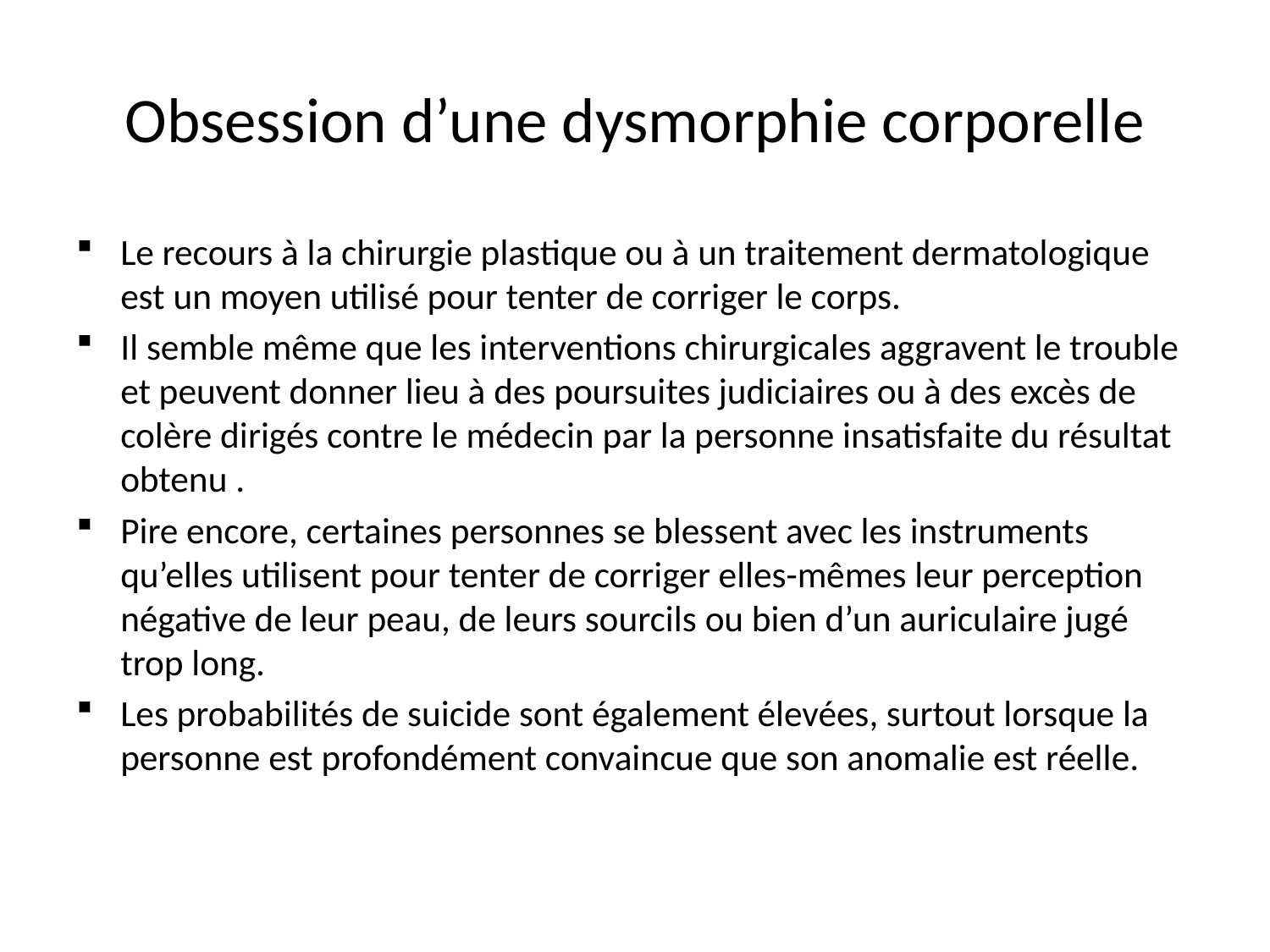

# Obsession d’une dysmorphie corporelle
Le recours à la chirurgie plastique ou à un traitement dermatologique est un moyen utilisé pour tenter de corriger le corps.
Il semble même que les interventions chirurgicales aggravent le trouble et peuvent donner lieu à des poursuites judiciaires ou à des excès de colère dirigés contre le médecin par la personne insatisfaite du résultat obtenu .
Pire encore, certaines personnes se blessent avec les instruments qu’elles utilisent pour tenter de corriger elles-mêmes leur perception négative de leur peau, de leurs sourcils ou bien d’un auriculaire jugé trop long.
Les probabilités de suicide sont également élevées, surtout lorsque la personne est profondément convaincue que son anomalie est réelle.